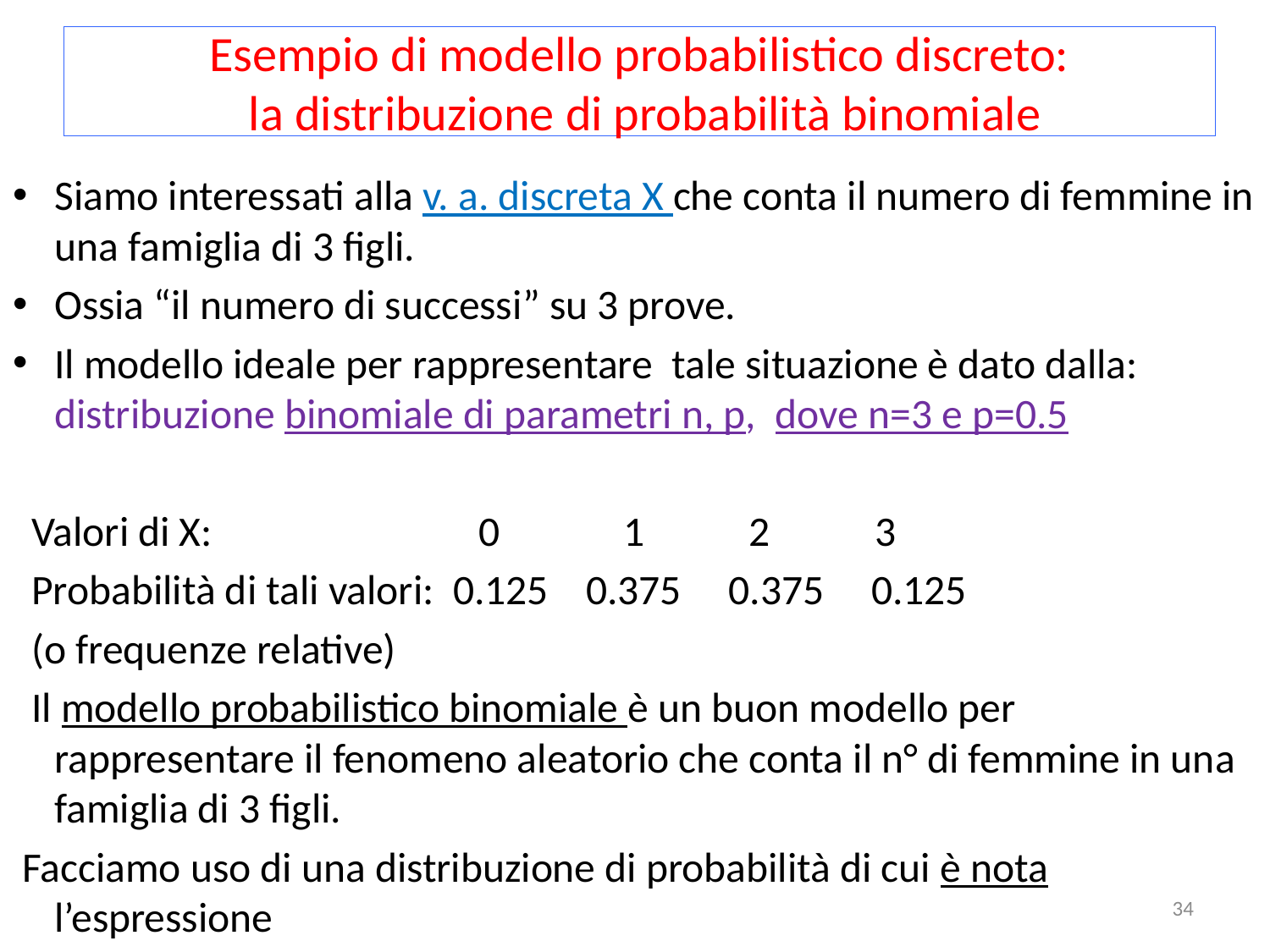

# Esempio di modello probabilistico discreto: la distribuzione di probabilità binomiale
Siamo interessati alla v. a. discreta X che conta il numero di femmine in una famiglia di 3 figli.
Ossia “il numero di successi” su 3 prove.
Il modello ideale per rappresentare  tale situazione è dato dalla: distribuzione binomiale di parametri n, p,  dove n=3 e p=0.5

  Valori di X:                            0             1           2           3
  Probabilità di tali valori:  0.125    0.375     0.375     0.125
  (o frequenze relative)
  Il modello probabilistico binomiale è un buon modello per rappresentare il fenomeno aleatorio che conta il n° di femmine in una famiglia di 3 figli.
 Facciamo uso di una distribuzione di probabilità di cui è nota l’espressione

34